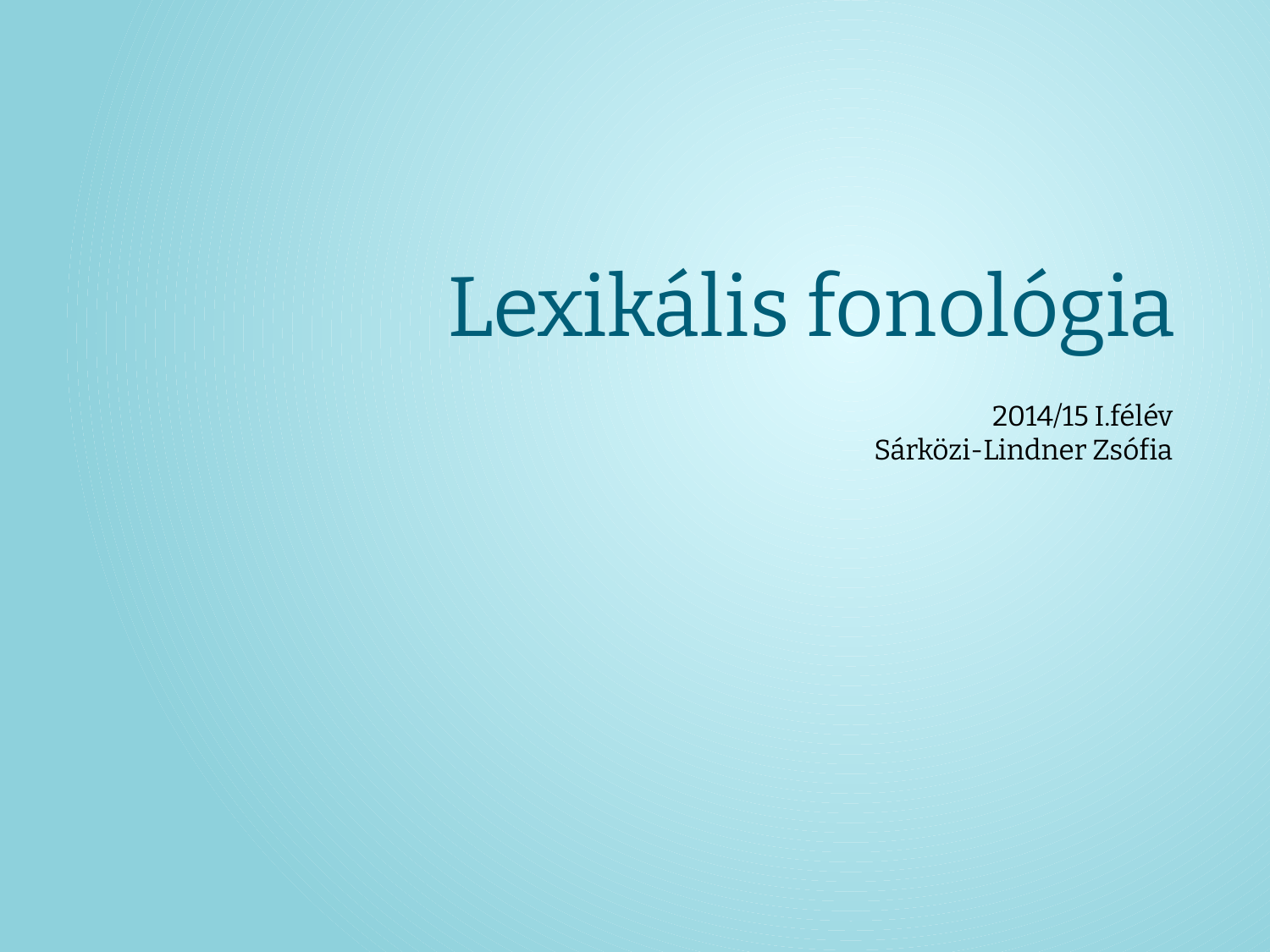

# Lexikális fonológia
2014/15 I.félév
Sárközi-Lindner Zsófia